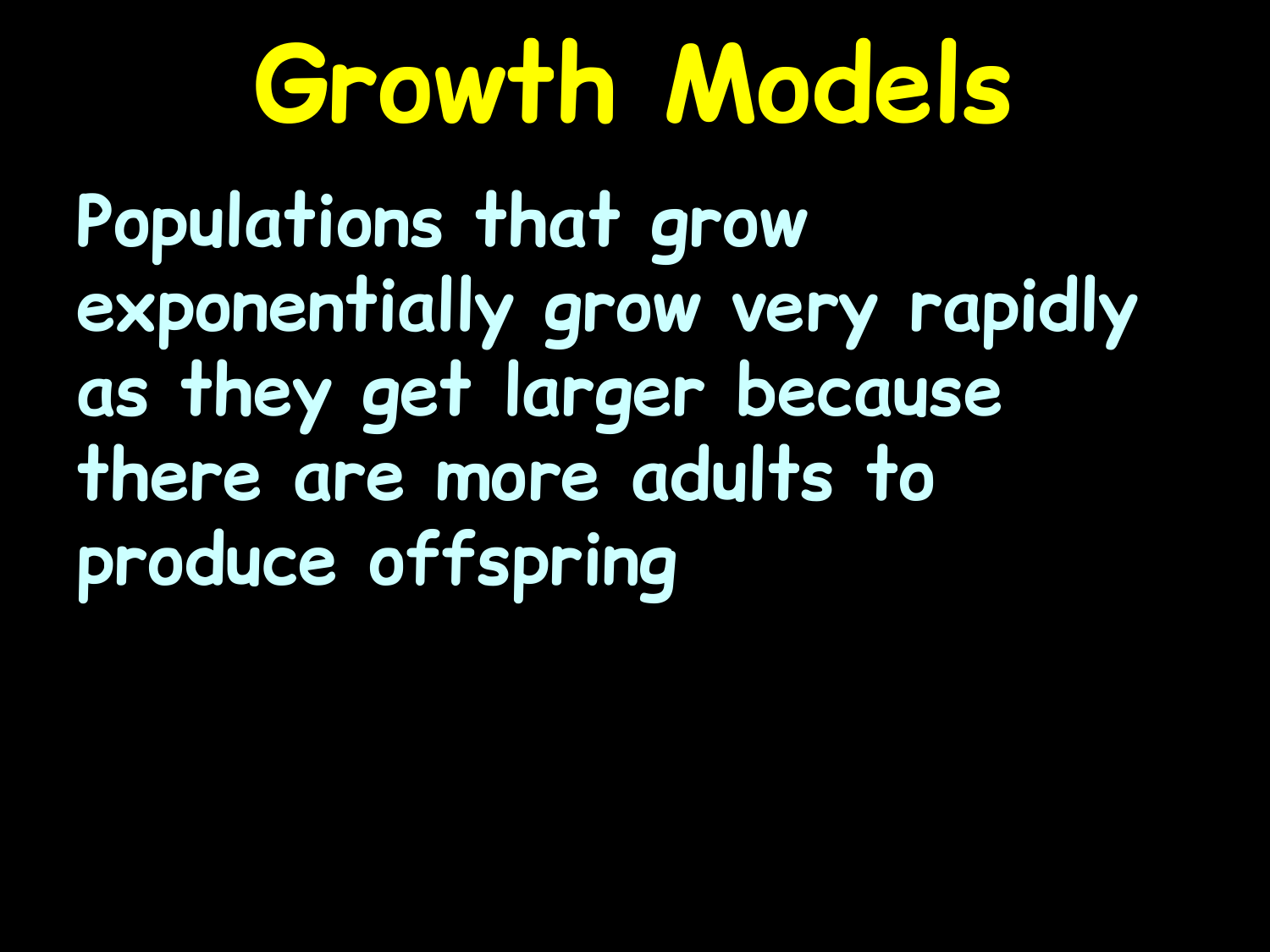

# Growth Models
Populations that grow exponentially grow very rapidly as they get larger because there are more adults to produce offspring